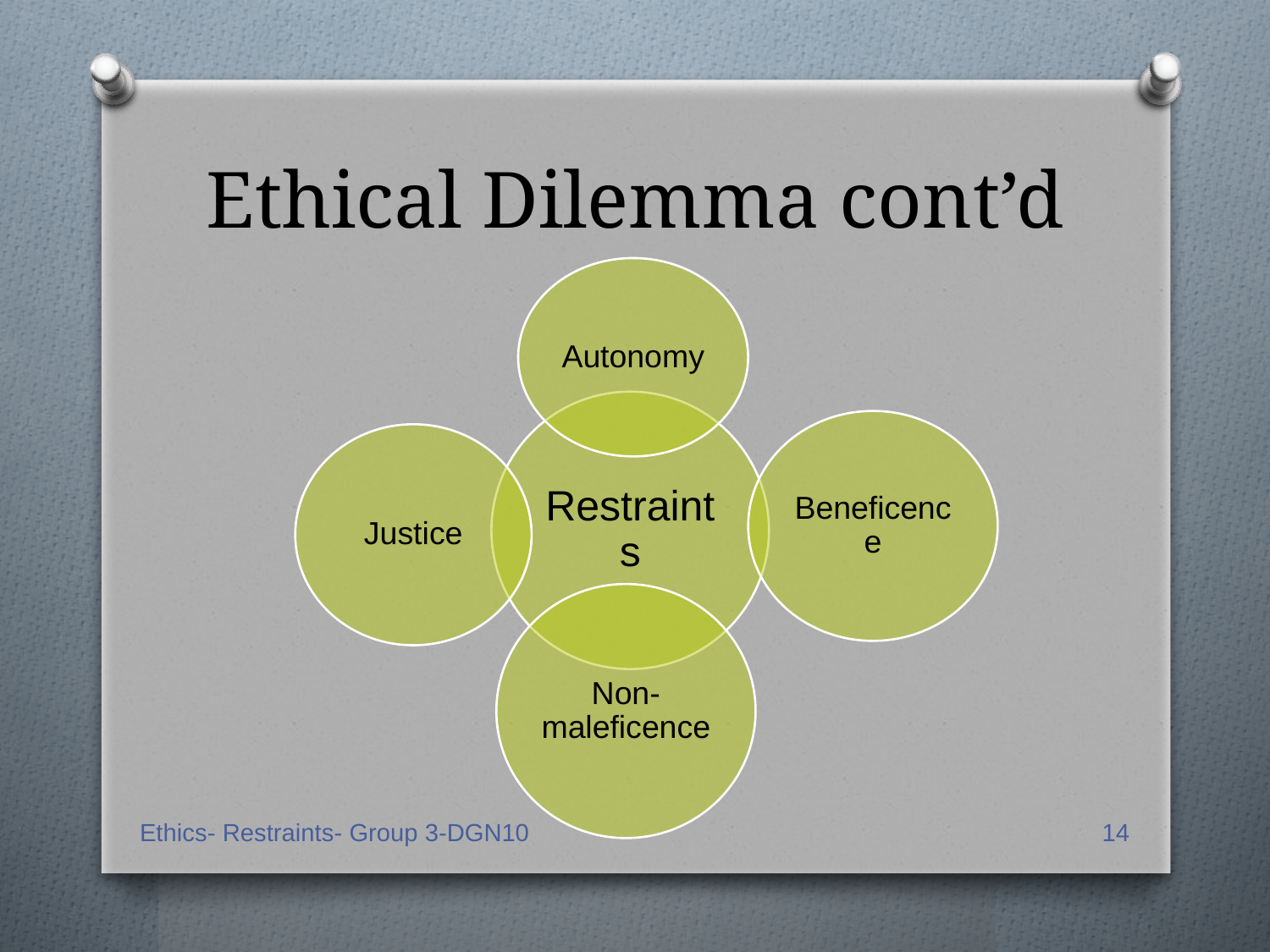

# Ethical Dilemma cont’d
Restraints
Autonomy
Beneficence
Non-maleficence
Justice
Ethics- Restraints- Group 3-DGN10
14